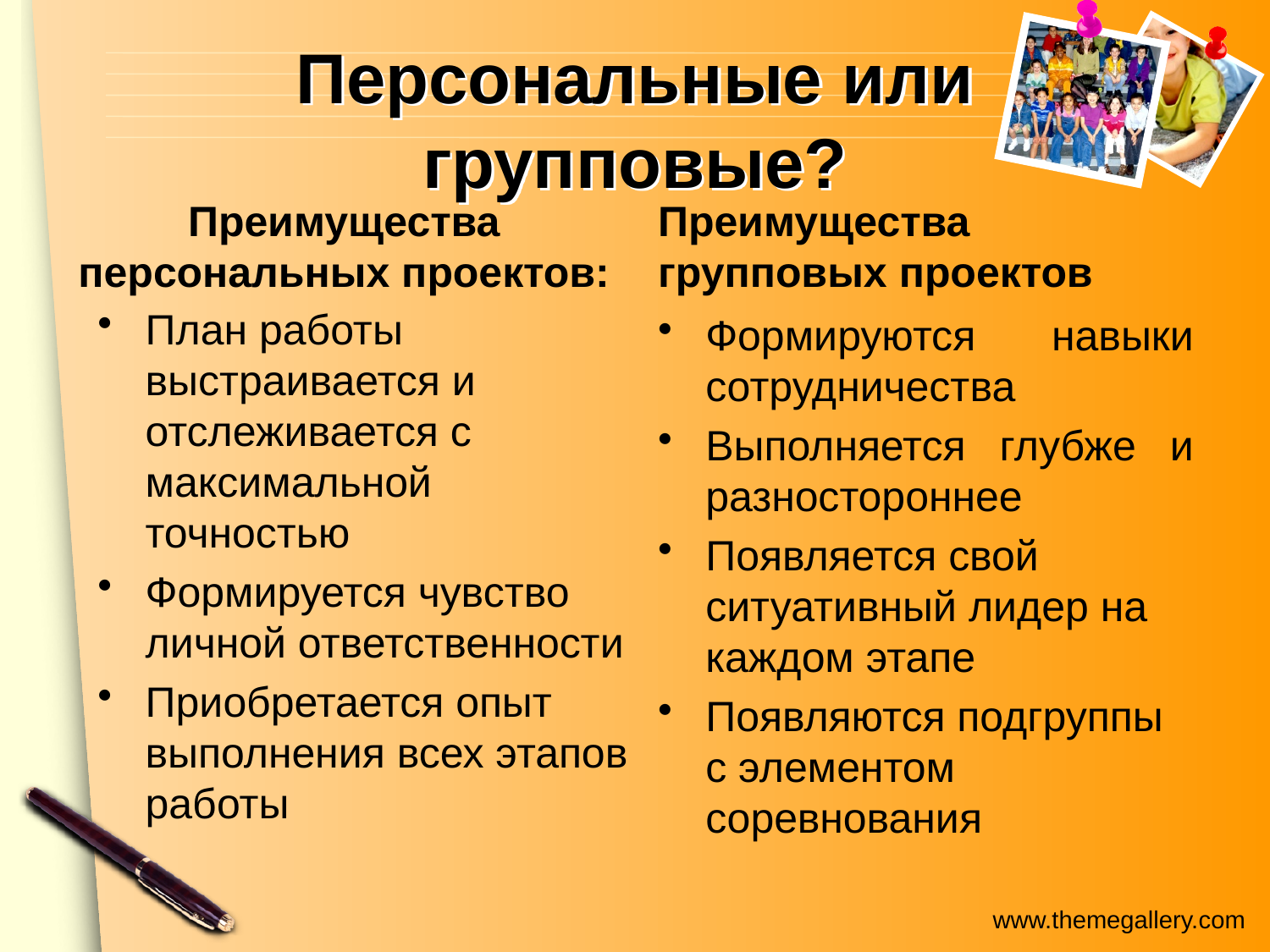

# Персональные или групповые?
Преимущества персональных проектов:
Преимущества групповых проектов
План работы выстраивается и отслеживается с максимальной точностью
Формируется чувство личной ответственности
Приобретается опыт выполнения всех этапов работы
Формируются навыки сотрудничества
Выполняется глубже и разностороннее
Появляется свой ситуативный лидер на каждом этапе
Появляются подгруппы с элементом соревнования